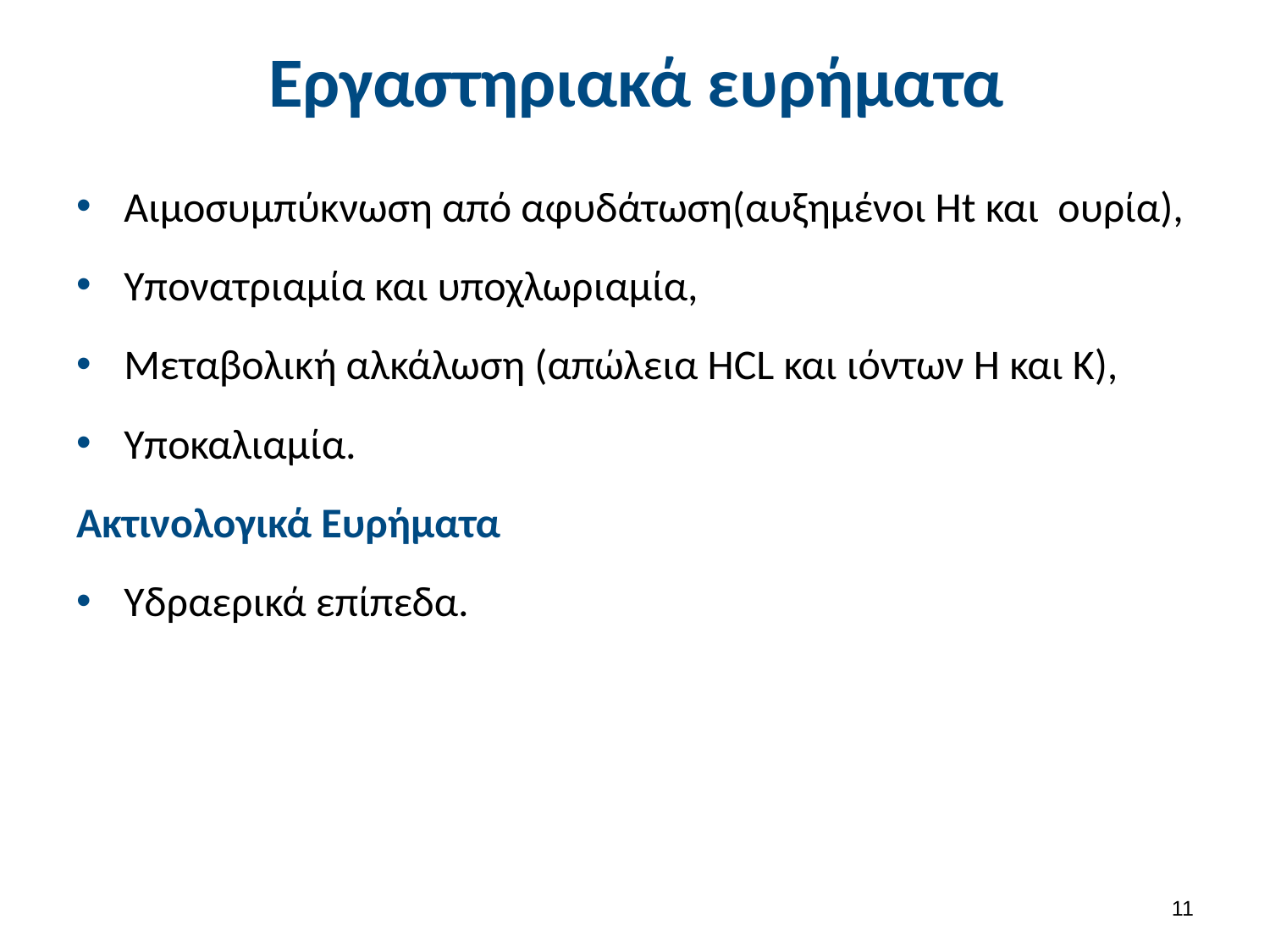

# Εργαστηριακά ευρήματα
Αιμοσυμπύκνωση από αφυδάτωση(αυξημένοι Ht και  ουρία),
Υπονατριαμία και υποχλωριαμία,
Μεταβολική αλκάλωση (απώλεια HCL και ιόντων Η και Κ),
Υποκαλιαμία.
Ακτινολογικά Ευρήματα
Υδραερικά επίπεδα.
11